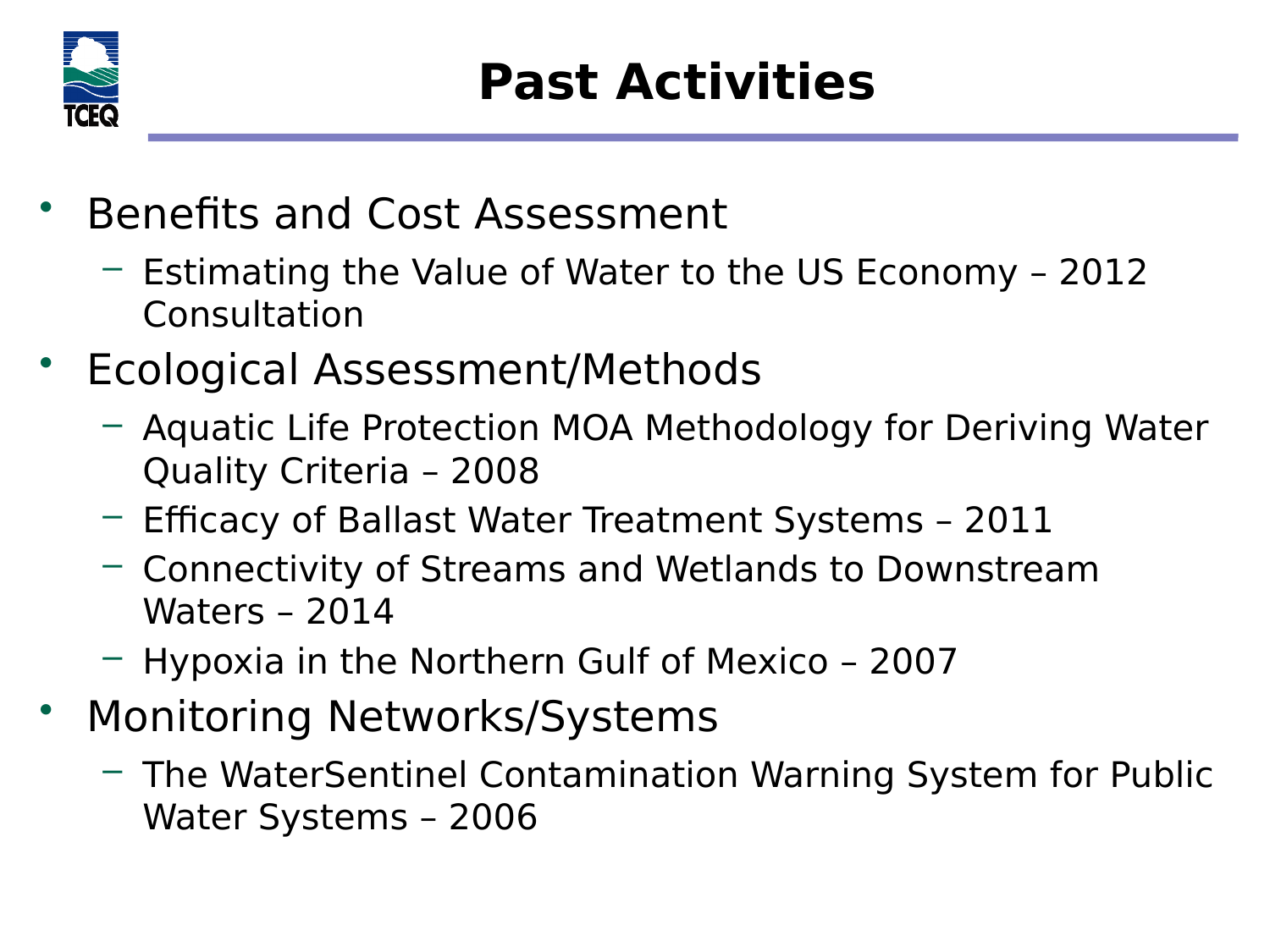

# Past Activities
Benefits and Cost Assessment
Estimating the Value of Water to the US Economy – 2012 Consultation
Ecological Assessment/Methods
Aquatic Life Protection MOA Methodology for Deriving Water Quality Criteria – 2008
Efficacy of Ballast Water Treatment Systems – 2011
Connectivity of Streams and Wetlands to Downstream Waters – 2014
Hypoxia in the Northern Gulf of Mexico – 2007
Monitoring Networks/Systems
The WaterSentinel Contamination Warning System for Public Water Systems – 2006